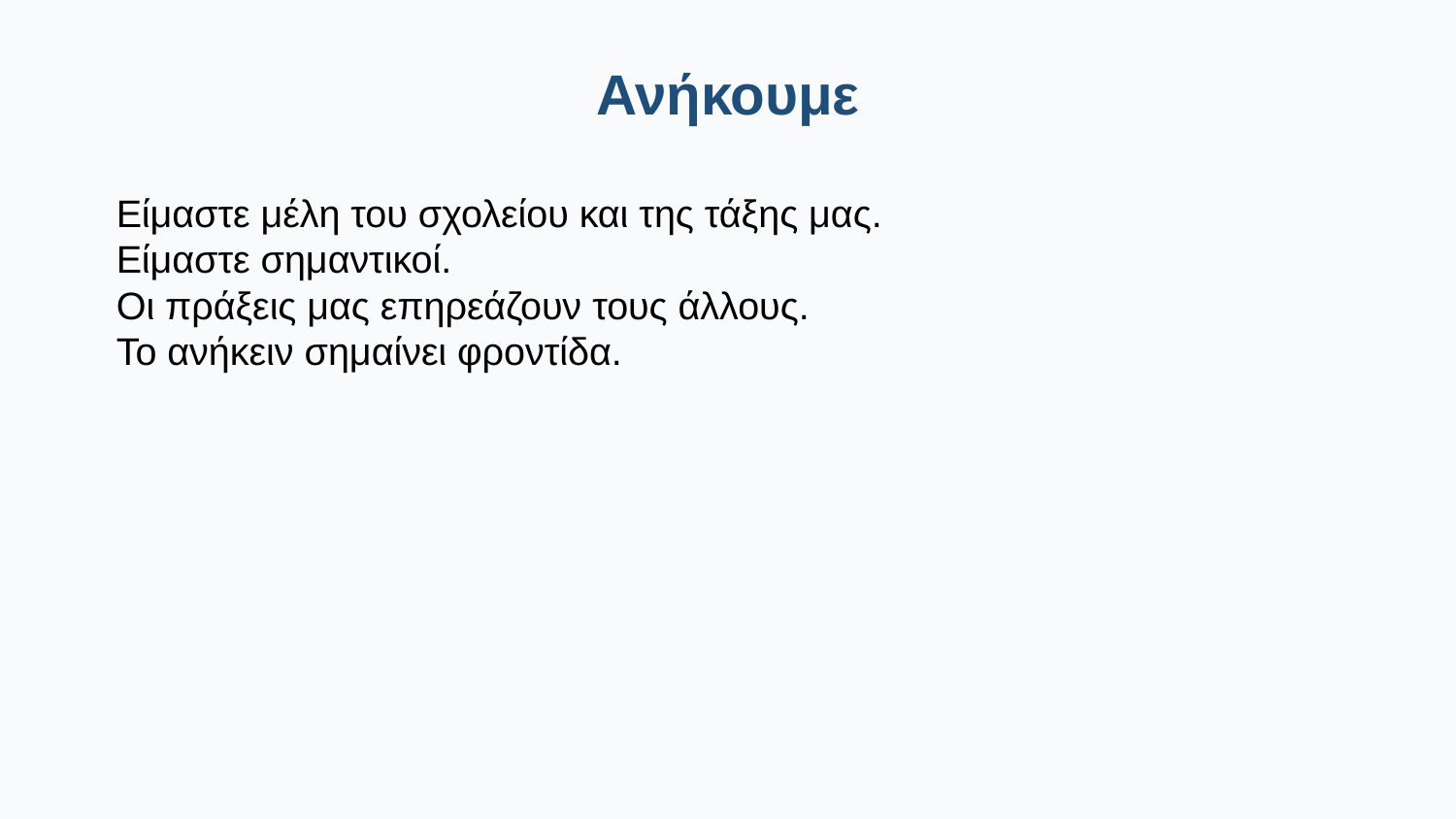

Ανήκουμε
Είμαστε μέλη του σχολείου και της τάξης μας.
Είμαστε σημαντικοί.
Οι πράξεις μας επηρεάζουν τους άλλους.
Το ανήκειν σημαίνει φροντίδα.